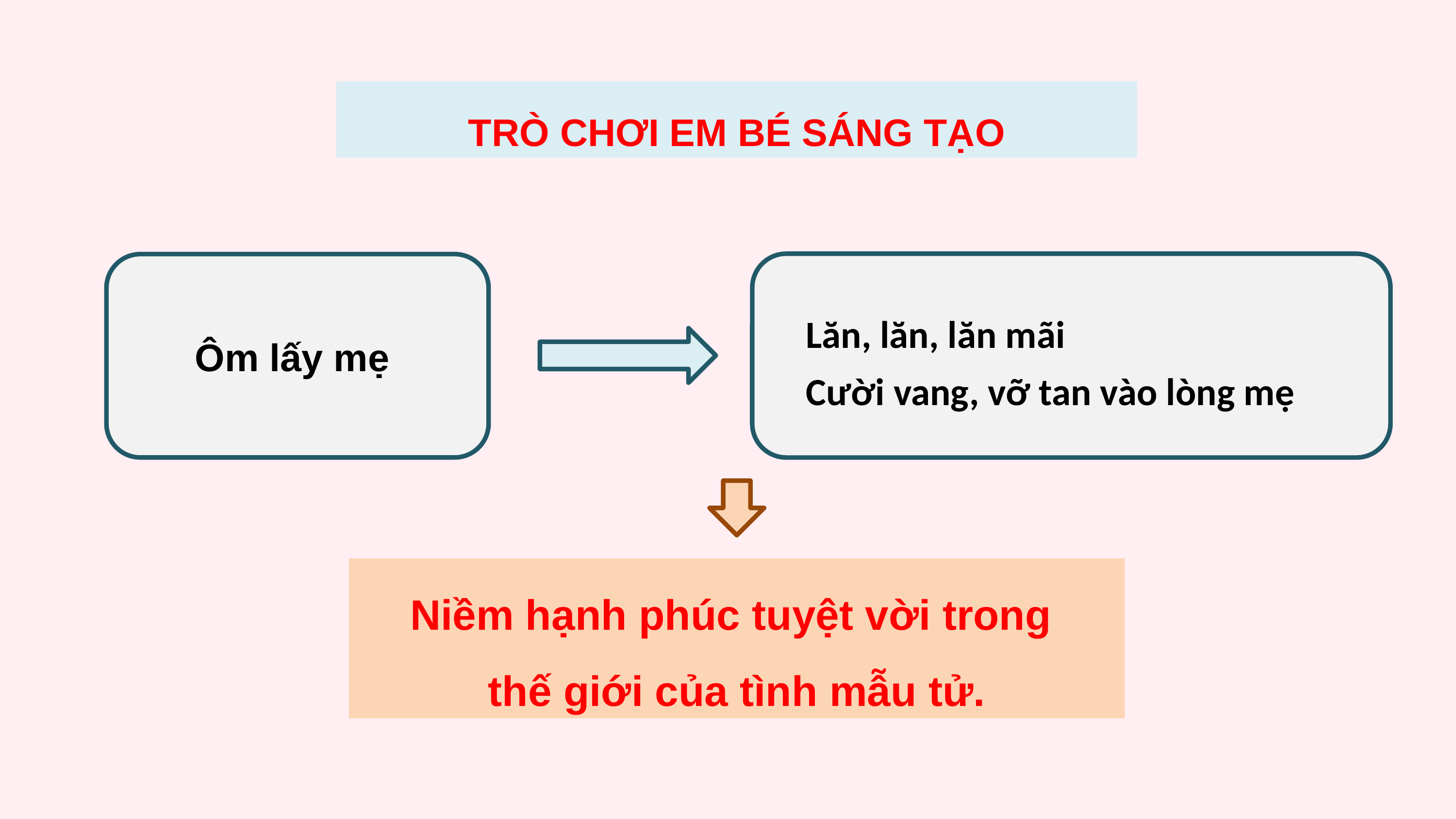

TRÒ CHƠI EM BÉ SÁNG TẠO
Lăn, lăn, lăn mãi
Cười vang, vỡ tan vào lòng mẹ
Ôm lấy mẹ

Niềm hạnh phúc tuyệt vời trong
thế giới của tình mẫu tử.